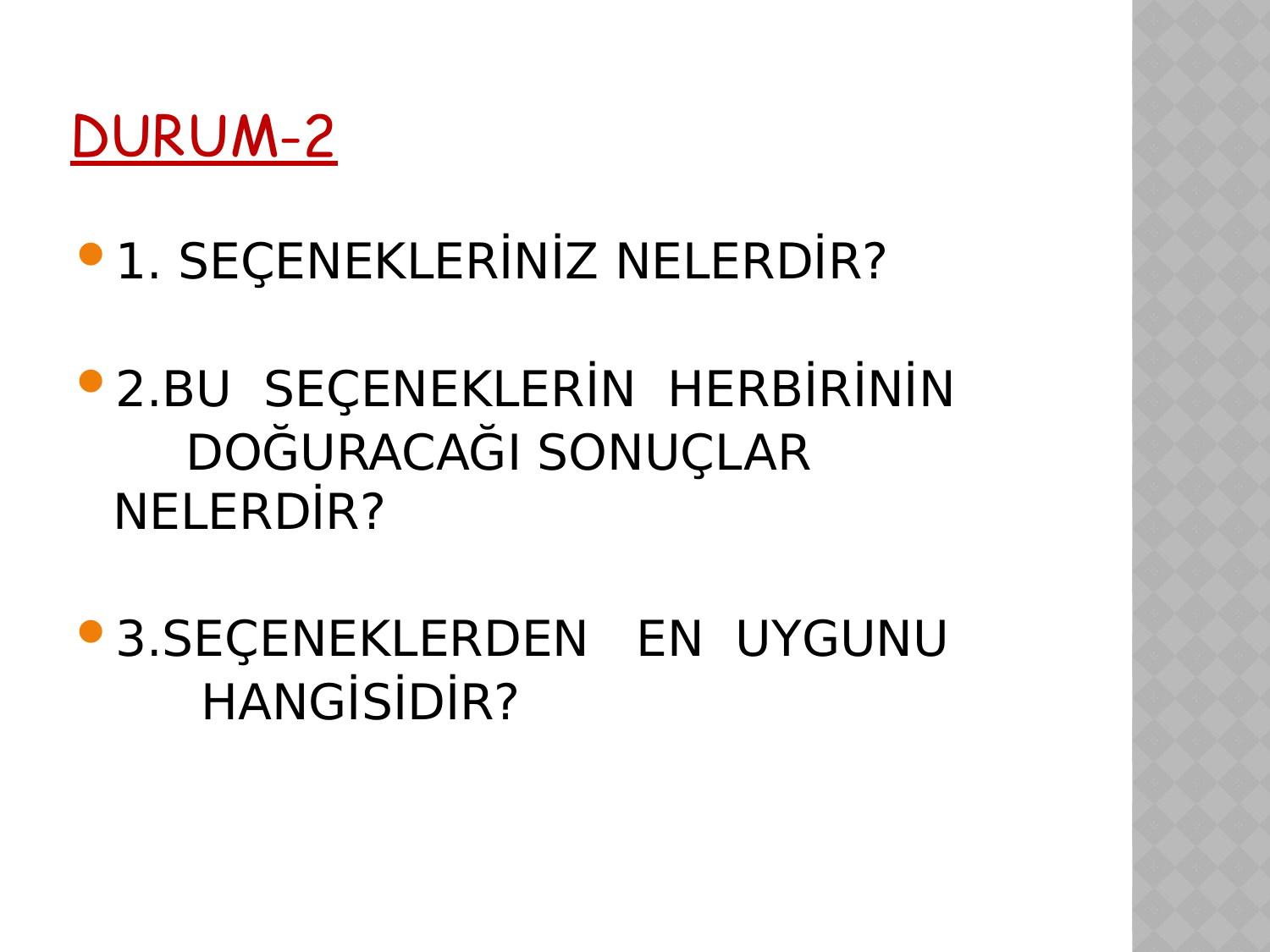

# DURUM-2
1. SEÇENEKLERİNİZ NELERDİR?

2.BU  SEÇENEKLERİN  HERBİRİNİN
       DOĞURACAĞI SONUÇLAR NELERDİR?

3.SEÇENEKLERDEN   EN  UYGUNU
        HANGİSİDİR?